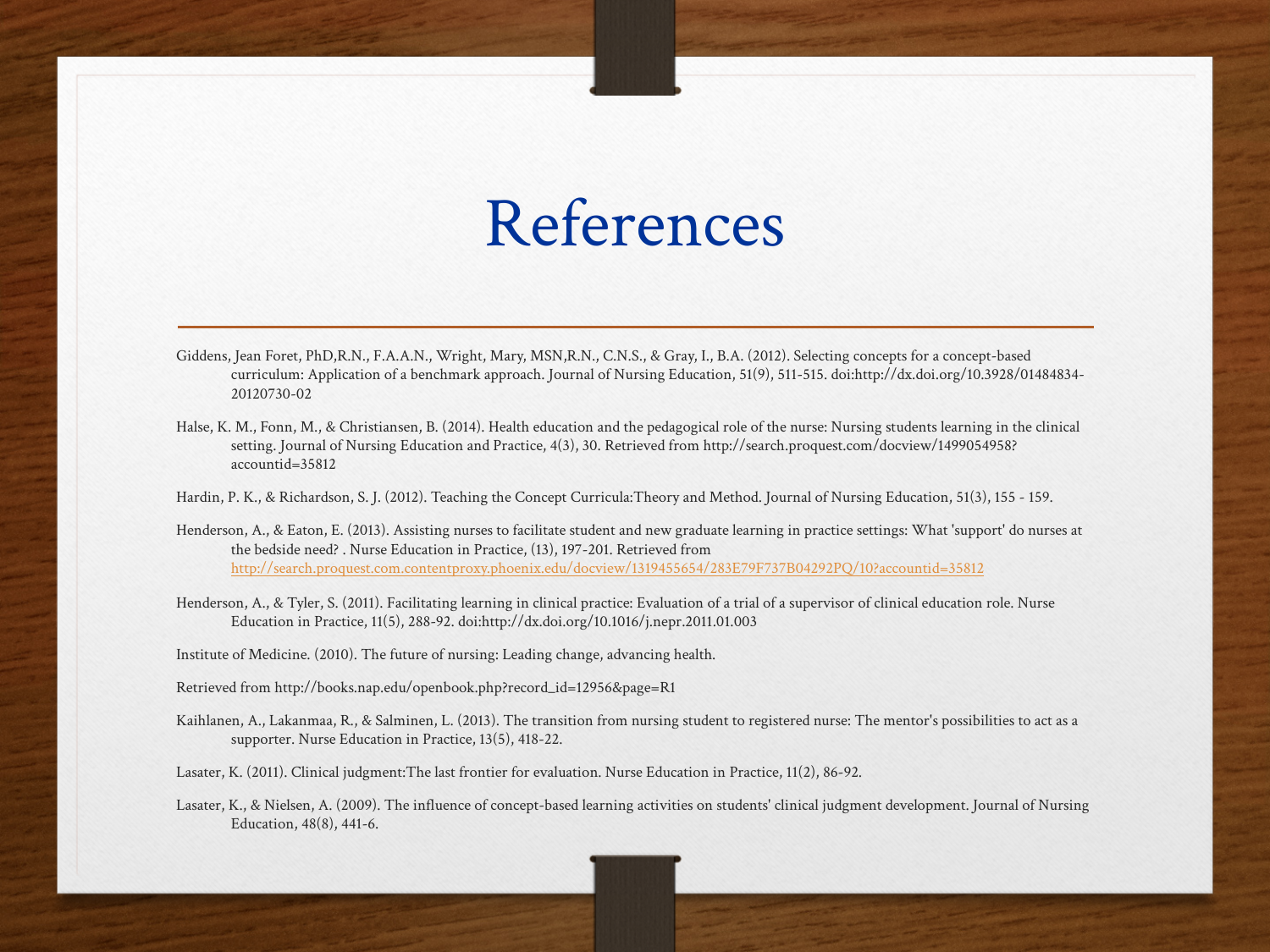

# References
Giddens, Jean Foret, PhD,R.N., F.A.A.N., Wright, Mary, MSN,R.N., C.N.S., & Gray, I., B.A. (2012). Selecting concepts for a concept-based curriculum: Application of a benchmark approach. Journal of Nursing Education, 51(9), 511-515. doi:http://dx.doi.org/10.3928/01484834-20120730-02
Halse, K. M., Fonn, M., & Christiansen, B. (2014). Health education and the pedagogical role of the nurse: Nursing students learning in the clinical setting. Journal of Nursing Education and Practice, 4(3), 30. Retrieved from http://search.proquest.com/docview/1499054958?accountid=35812
Hardin, P. K., & Richardson, S. J. (2012). Teaching the Concept Curricula:Theory and Method. Journal of Nursing Education, 51(3), 155 - 159.
Henderson, A., & Eaton, E. (2013). Assisting nurses to facilitate student and new graduate learning in practice settings: What 'support' do nurses at the bedside need? . Nurse Education in Practice, (13), 197-201. Retrieved from http://search.proquest.com.contentproxy.phoenix.edu/docview/1319455654/283E79F737B04292PQ/10?accountid=35812
Henderson, A., & Tyler, S. (2011). Facilitating learning in clinical practice: Evaluation of a trial of a supervisor of clinical education role. Nurse Education in Practice, 11(5), 288-92. doi:http://dx.doi.org/10.1016/j.nepr.2011.01.003
Institute of Medicine. (2010). The future of nursing: Leading change, advancing health.
Retrieved from http://books.nap.edu/openbook.php?record_id=12956&page=R1
Kaihlanen, A., Lakanmaa, R., & Salminen, L. (2013). The transition from nursing student to registered nurse: The mentor's possibilities to act as a supporter. Nurse Education in Practice, 13(5), 418-22.
Lasater, K. (2011). Clinical judgment:The last frontier for evaluation. Nurse Education in Practice, 11(2), 86-92.
Lasater, K., & Nielsen, A. (2009). The influence of concept-based learning activities on students' clinical judgment development. Journal of Nursing Education, 48(8), 441-6.